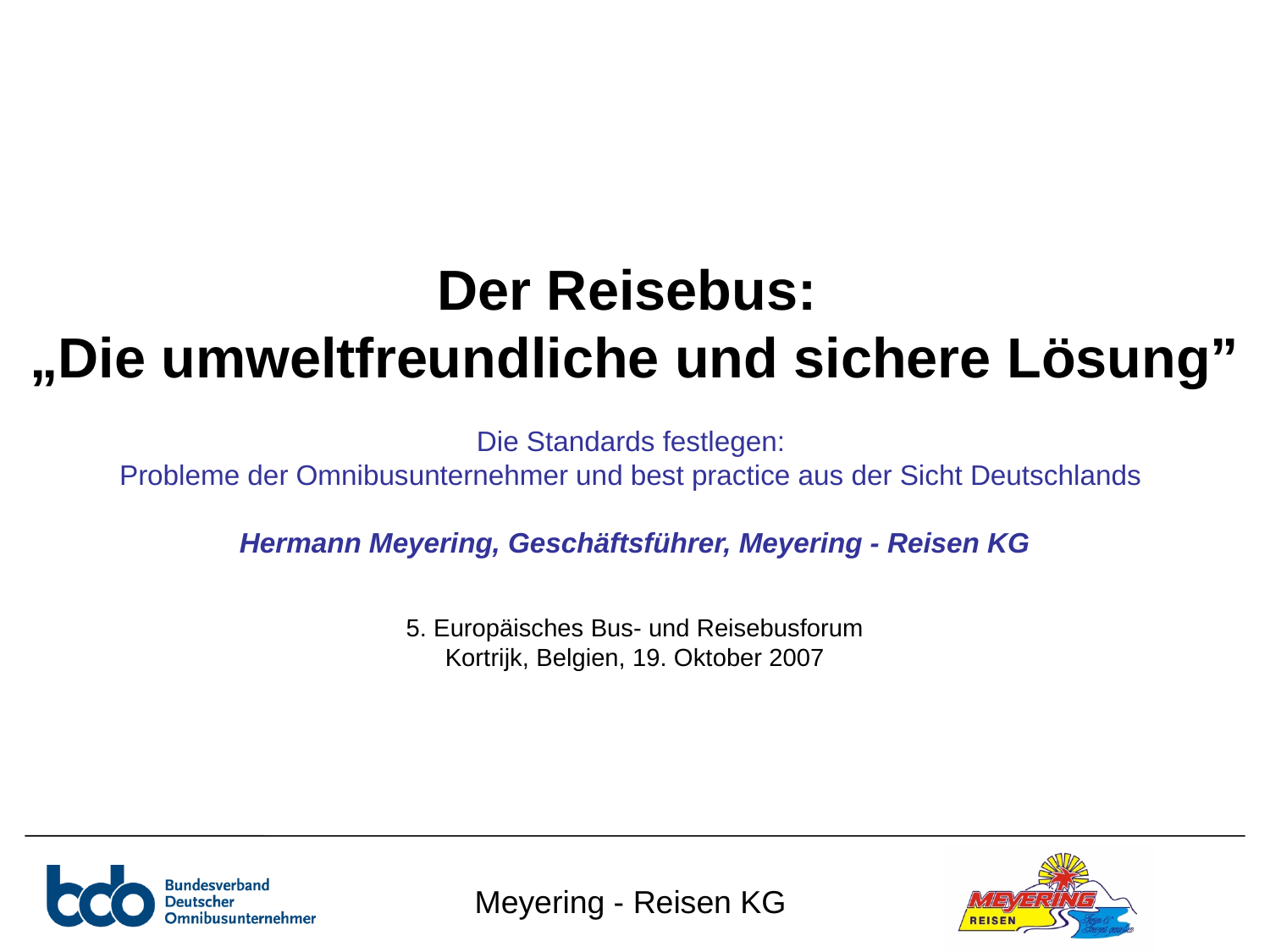

Der Reisebus:
„Die umweltfreundliche und sichere Lösung”

Die Standards festlegen:
Probleme der Omnibusunternehmer und best practice aus der Sicht Deutschlands

Hermann Meyering, Geschäftsführer, Meyering - Reisen KG
5. Europäisches Bus- und Reisebusforum
Kortrijk, Belgien, 19. Oktober 2007